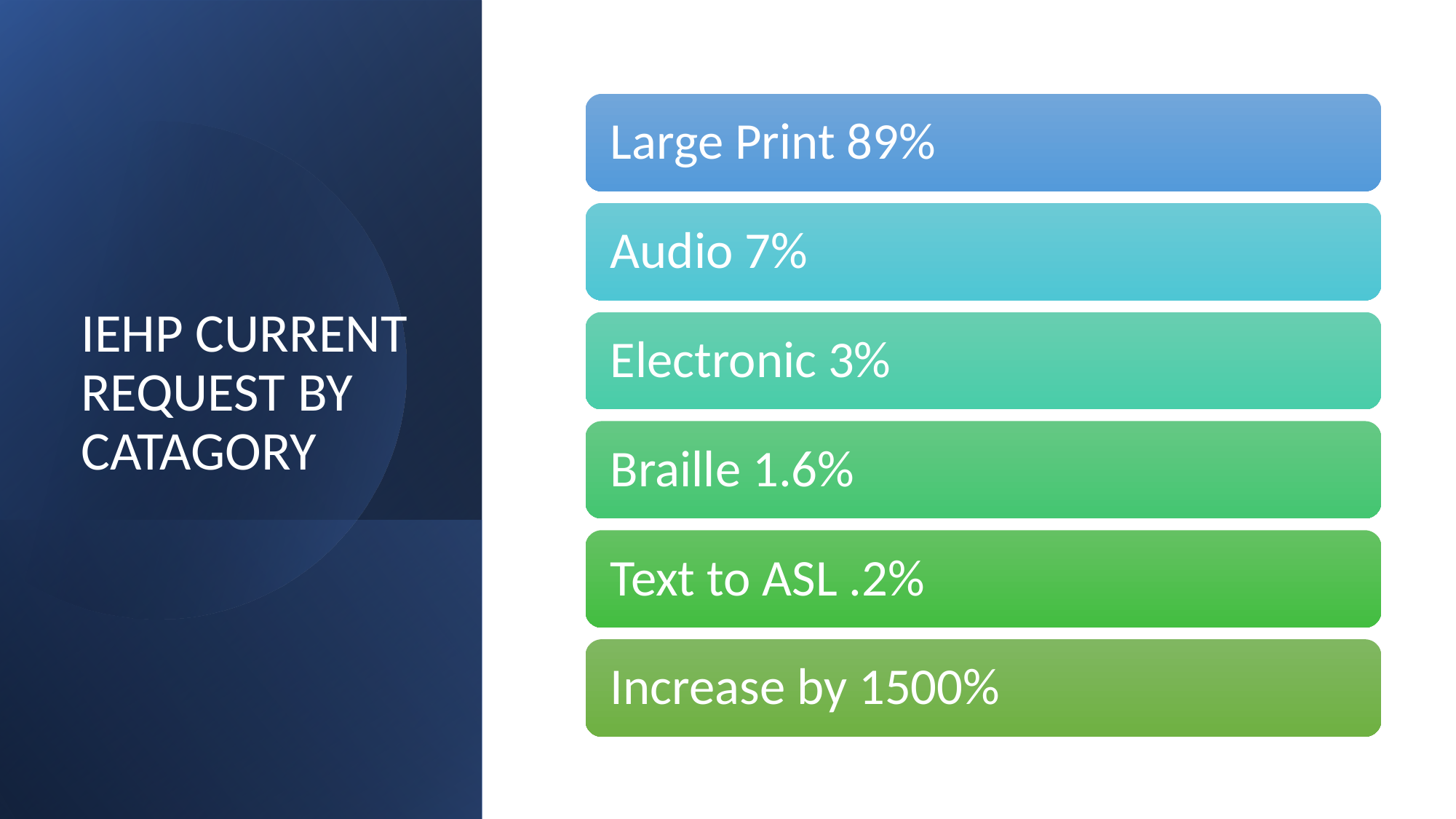

Large Print 89%
Audio 7%
Electronic 3%
Braille 1.6%
Text to ASL .2%
Increase by 1500%

# IEHP CURRENT REQUEST BY CATAGORY